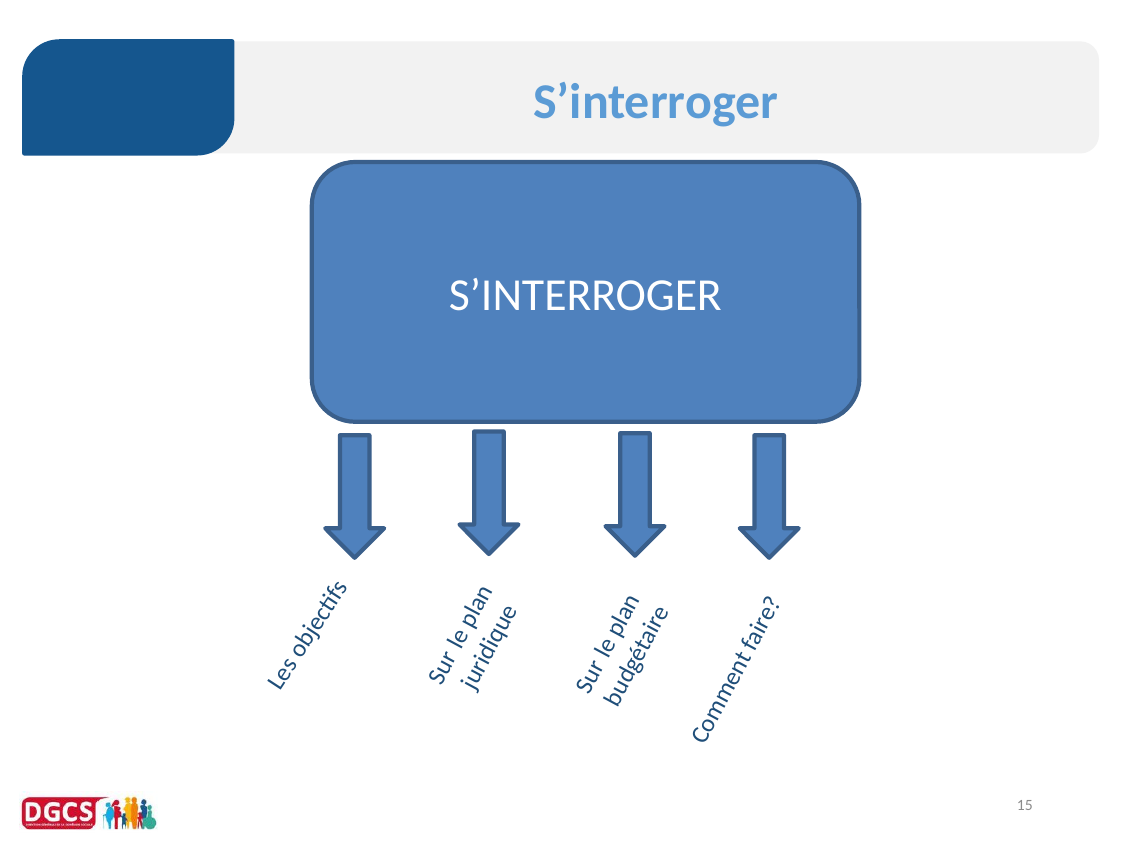

S’interroger
S’INTERROGER

Comment faire?
Les objectifs
Sur le plan
juridique
Sur le plan
budgétaire
15